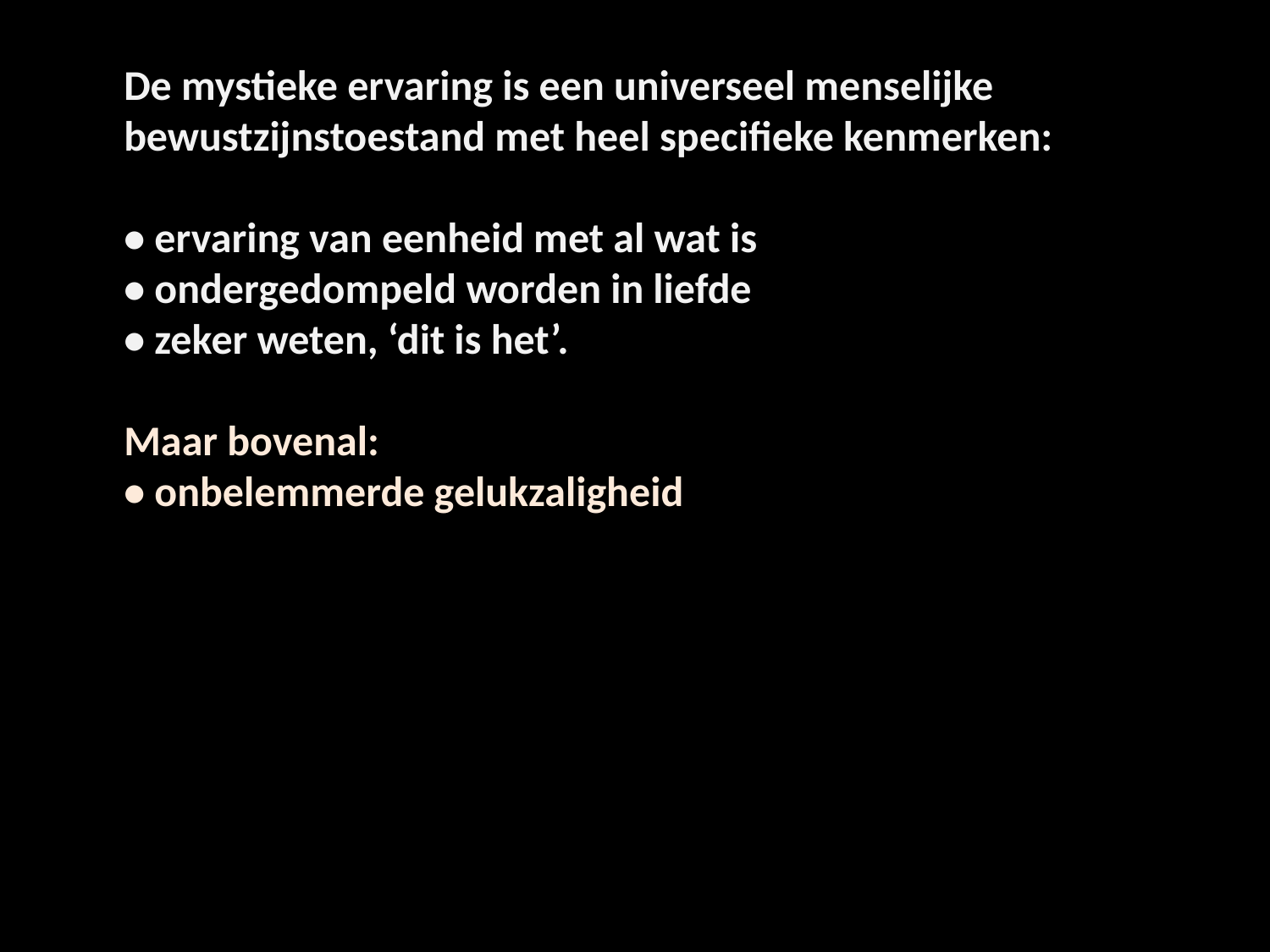

De mystieke ervaring is een universeel menselijke bewustzijnstoestand met heel specifieke kenmerken:

• ervaring van eenheid met al wat is
• ondergedompeld worden in liefde
• zeker weten, ‘dit is het’.

Maar bovenal:
• onbelemmerde gelukzaligheid